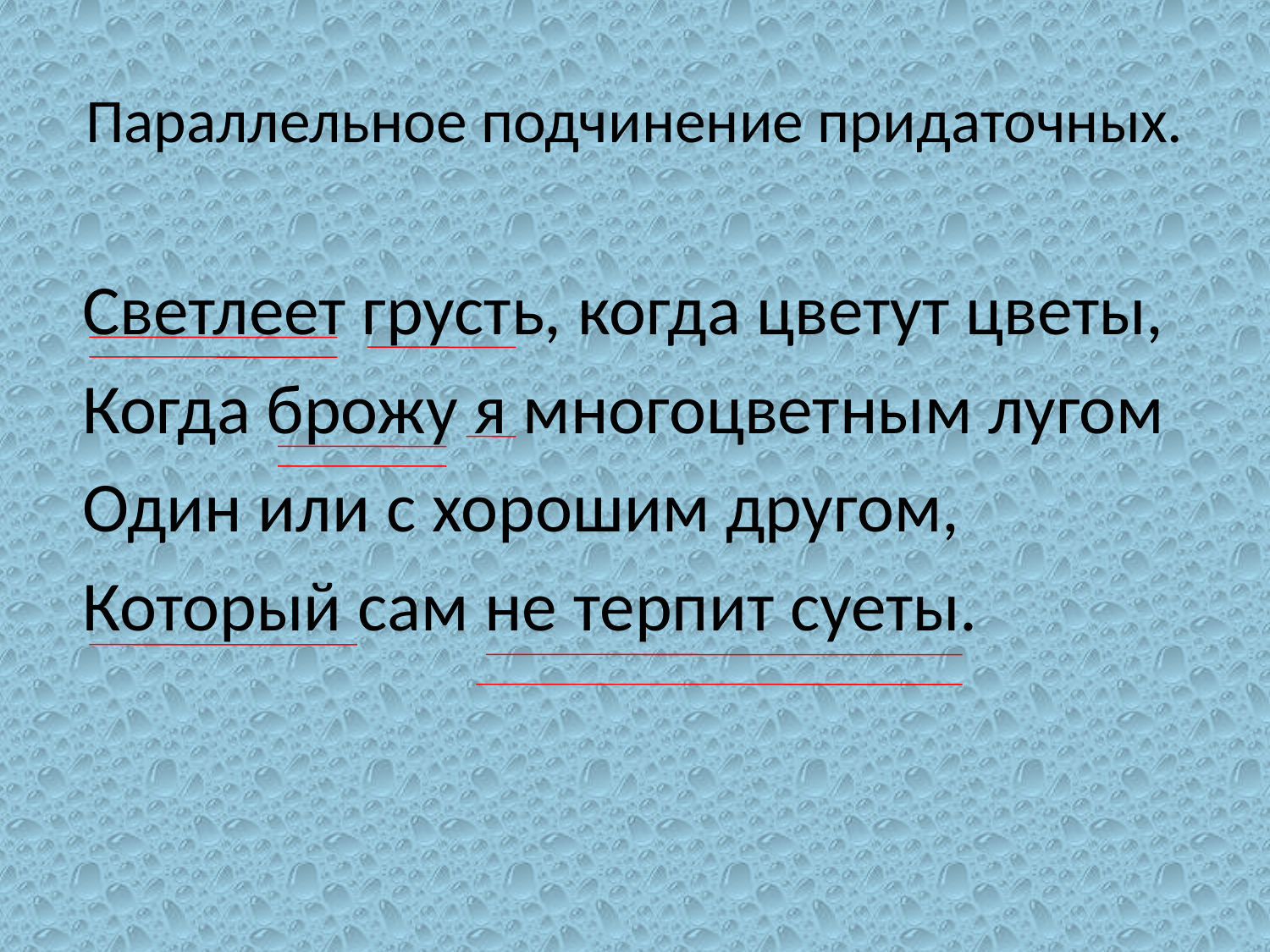

# Параллельное подчинение придаточных.
Светлеет грусть, когда цветут цветы,
Когда брожу я многоцветным лугом
Один или с хорошим другом,
Который сам не терпит суеты.